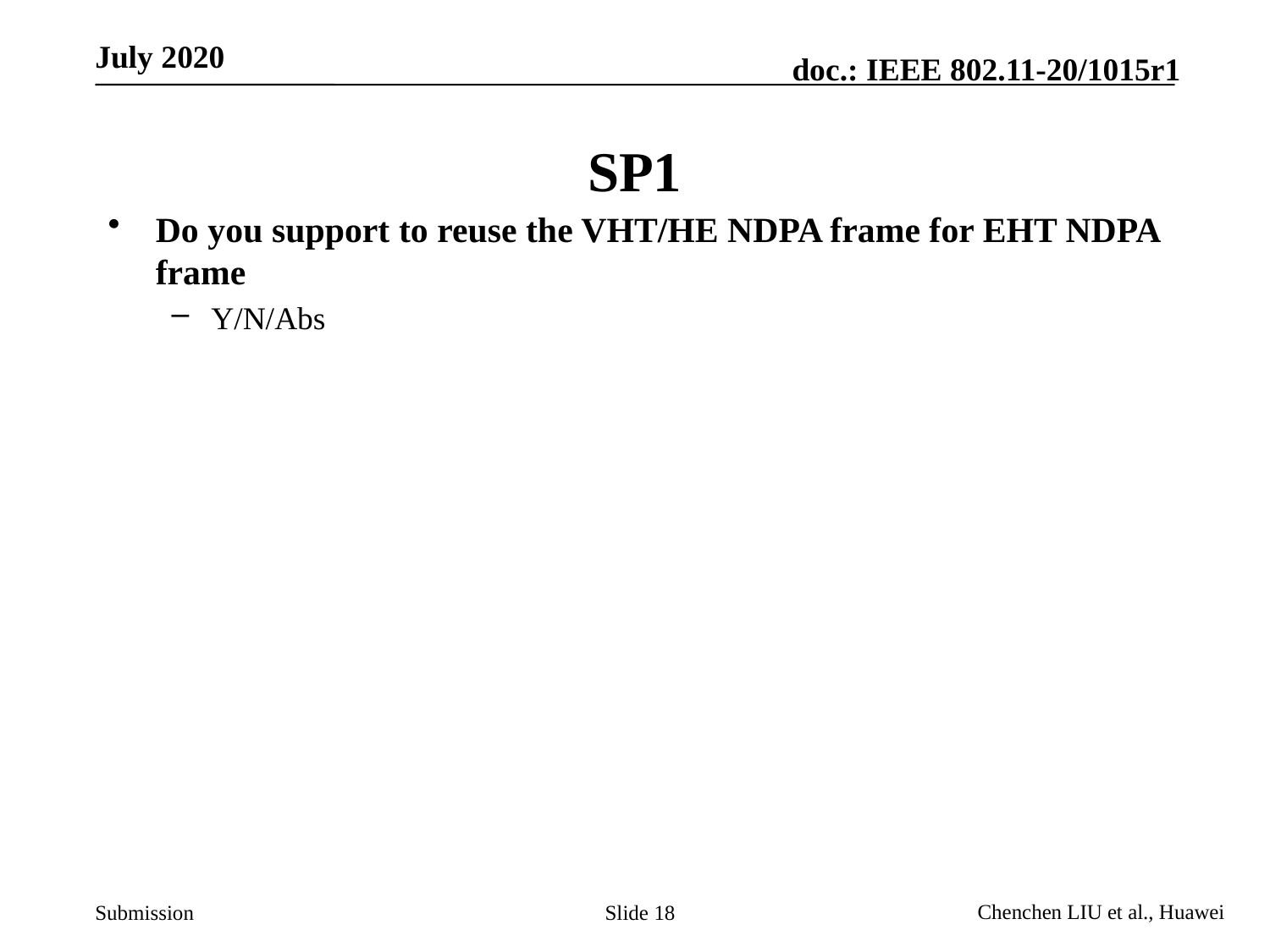

# SP1
Do you support to reuse the VHT/HE NDPA frame for EHT NDPA frame
Y/N/Abs
Slide 18